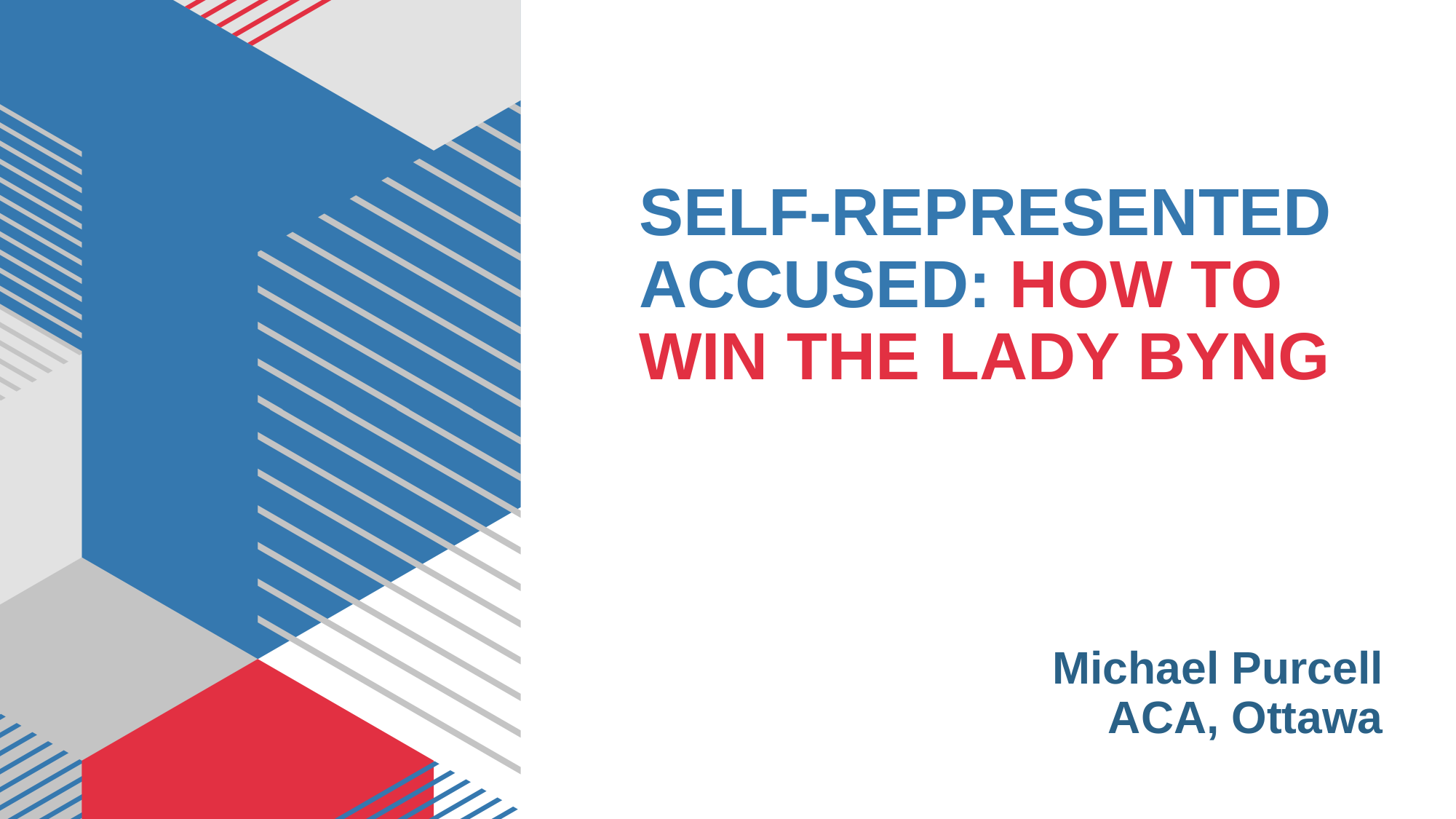

# SELF-REPRESENTED ACCUSED: HOW TO WIN THE LADY BYNG
Michael Purcell
ACA, Ottawa